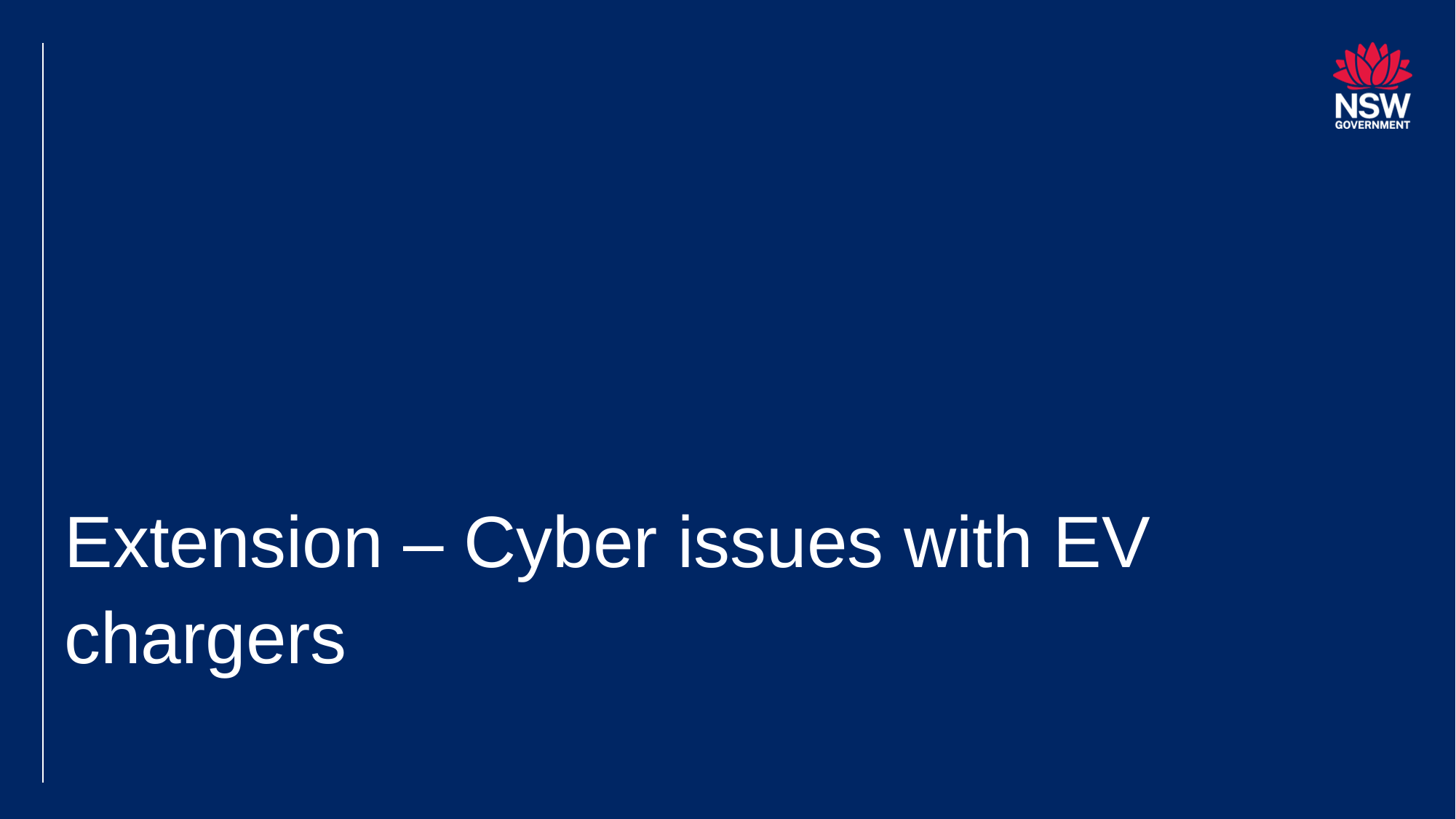

# Extension – Cyber issues with EV chargers